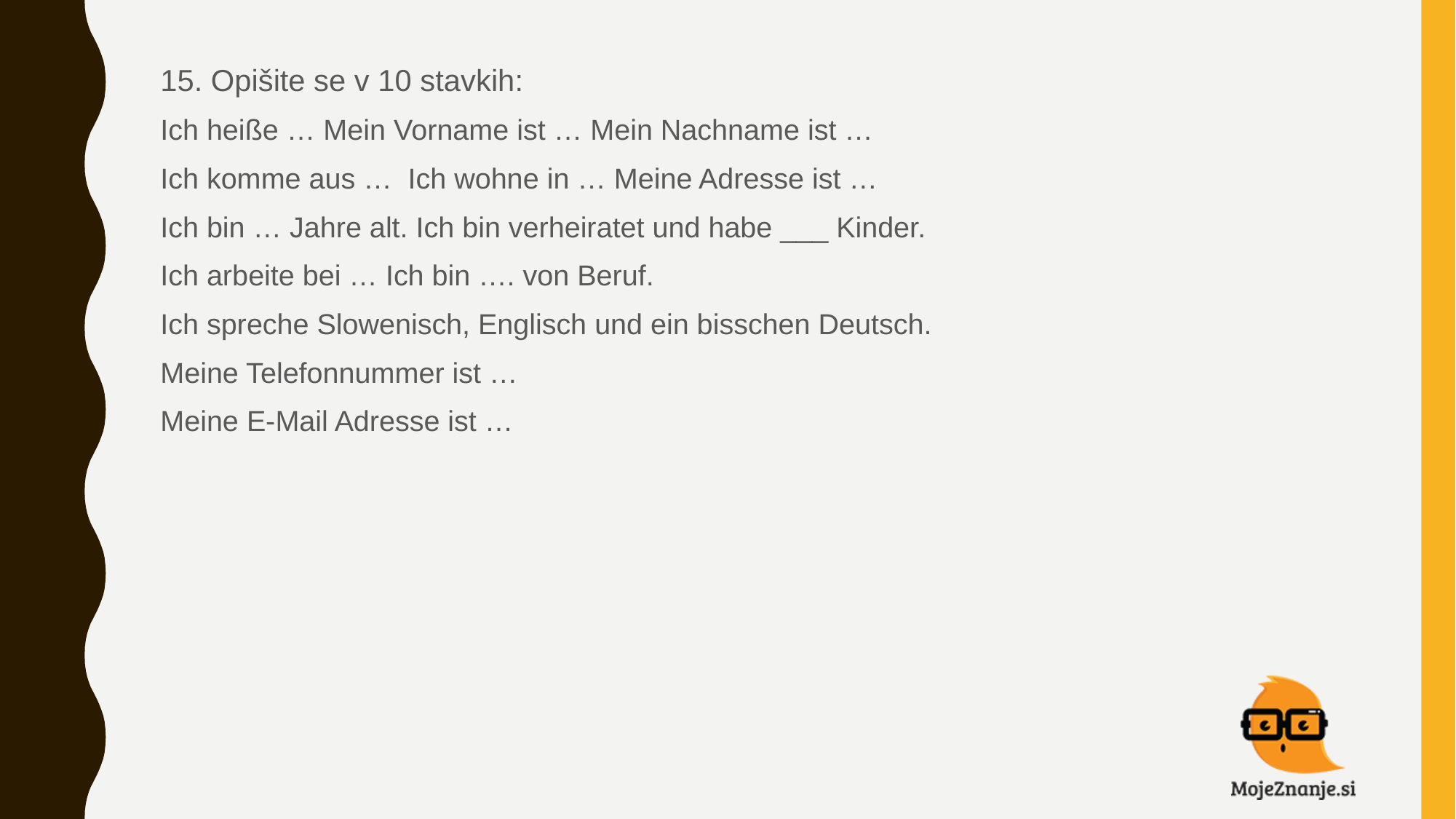

15. Opišite se v 10 stavkih:
Ich heiße … Mein Vorname ist … Mein Nachname ist …
Ich komme aus …  Ich wohne in … Meine Adresse ist …
Ich bin … Jahre alt. Ich bin verheiratet und habe ___ Kinder.
Ich arbeite bei … Ich bin …. von Beruf.
Ich spreche Slowenisch, Englisch und ein bisschen Deutsch.
Meine Telefonnummer ist …
Meine E-Mail Adresse ist …